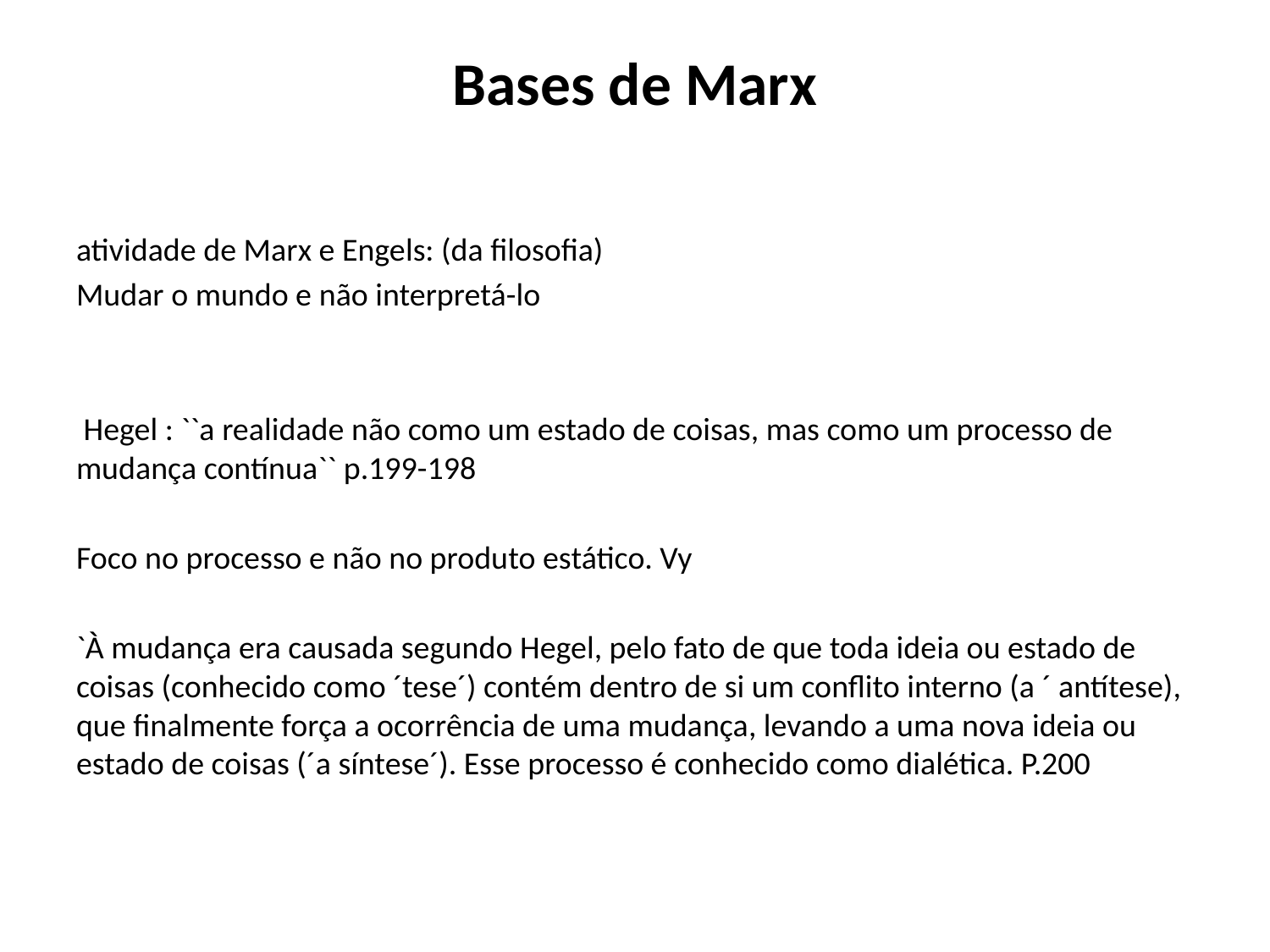

# Bases de Marx
atividade de Marx e Engels: (da filosofia)
Mudar o mundo e não interpretá-lo

 Hegel : ``a realidade não como um estado de coisas, mas como um processo de mudança contínua`` p.199-198

Foco no processo e não no produto estático. Vy

`À mudança era causada segundo Hegel, pelo fato de que toda ideia ou estado de coisas (conhecido como ´tese´) contém dentro de si um conflito interno (a ´ antítese), que finalmente força a ocorrência de uma mudança, levando a uma nova ideia ou estado de coisas (´a síntese´). Esse processo é conhecido como dialética. P.200